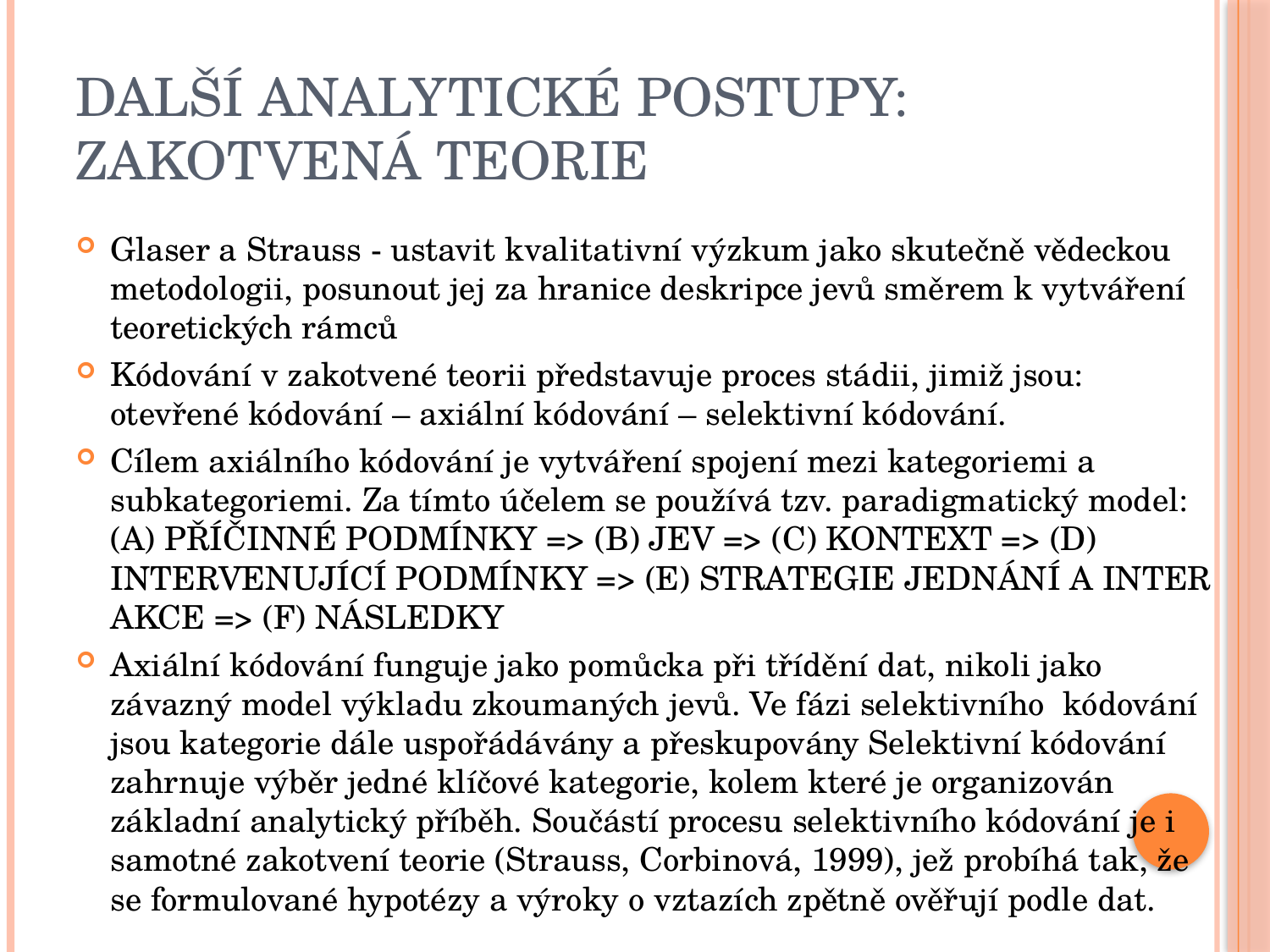

# Další analytické postupy: zakotvená teorie
Glaser a Strauss - ustavit kvalitativní výzkum jako skutečně vědeckou metodologii, posunout jej za hranice deskripce jevů směrem k vytváření teoretických rámců
Kódování v zakotvené teorii představuje proces stádii, jimiž jsou: otevřené kódování – axiální kódování – selektivní kódování.
Cílem axiálního kódování je vytváření spojení mezi kategoriemi a subkategoriemi. Za tímto účelem se používá tzv. paradigmatický model: (A) PŘÍČINNÉ PODMÍNKY => (B) JEV => (C) KONTEXT => (D) INTERVENUJÍCÍ PODMÍNKY => (E) STRATEGIE JEDNÁNÍ A INTER AKCE => (F) NÁSLEDKY
Axiální kódování funguje jako pomůcka při třídění dat, nikoli jako závazný model výkladu zkoumaných jevů. Ve fázi selektivního  kódování jsou kategorie dále uspořádávány a přeskupovány Selektivní kódování zahrnuje výběr jedné klíčové kategorie, kolem které je organizován základní analytický příběh. Součástí procesu selektivního kódování je i samotné zakotvení teorie (Strauss, Corbinová, 1999), jež probíhá tak, že se formulované hypotézy a výroky o vztazích zpětně ověřují podle dat.